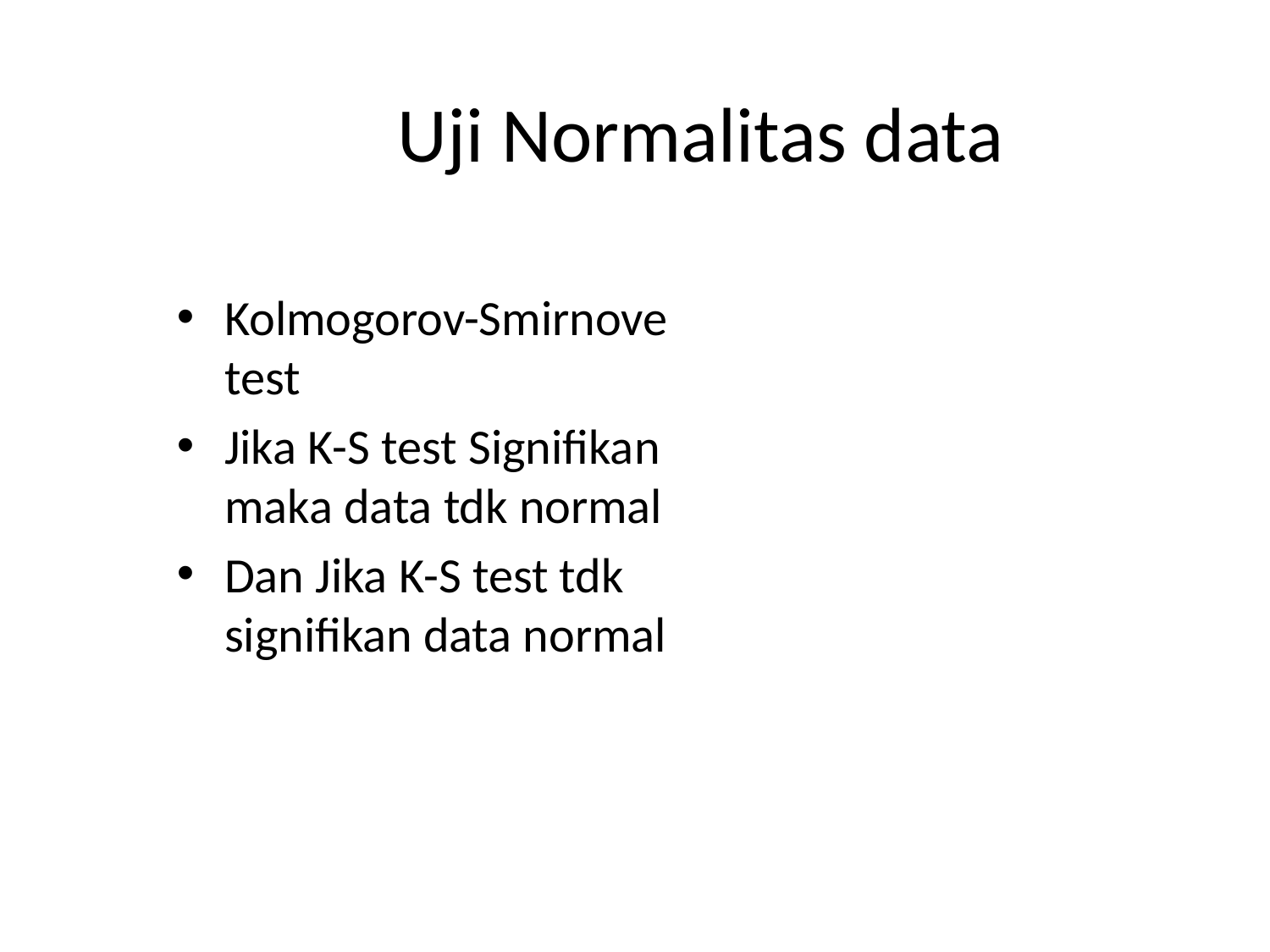

# Uji Normalitas data
Kolmogorov-Smirnove test
Jika K-S test Signifikan maka data tdk normal
Dan Jika K-S test tdk signifikan data normal